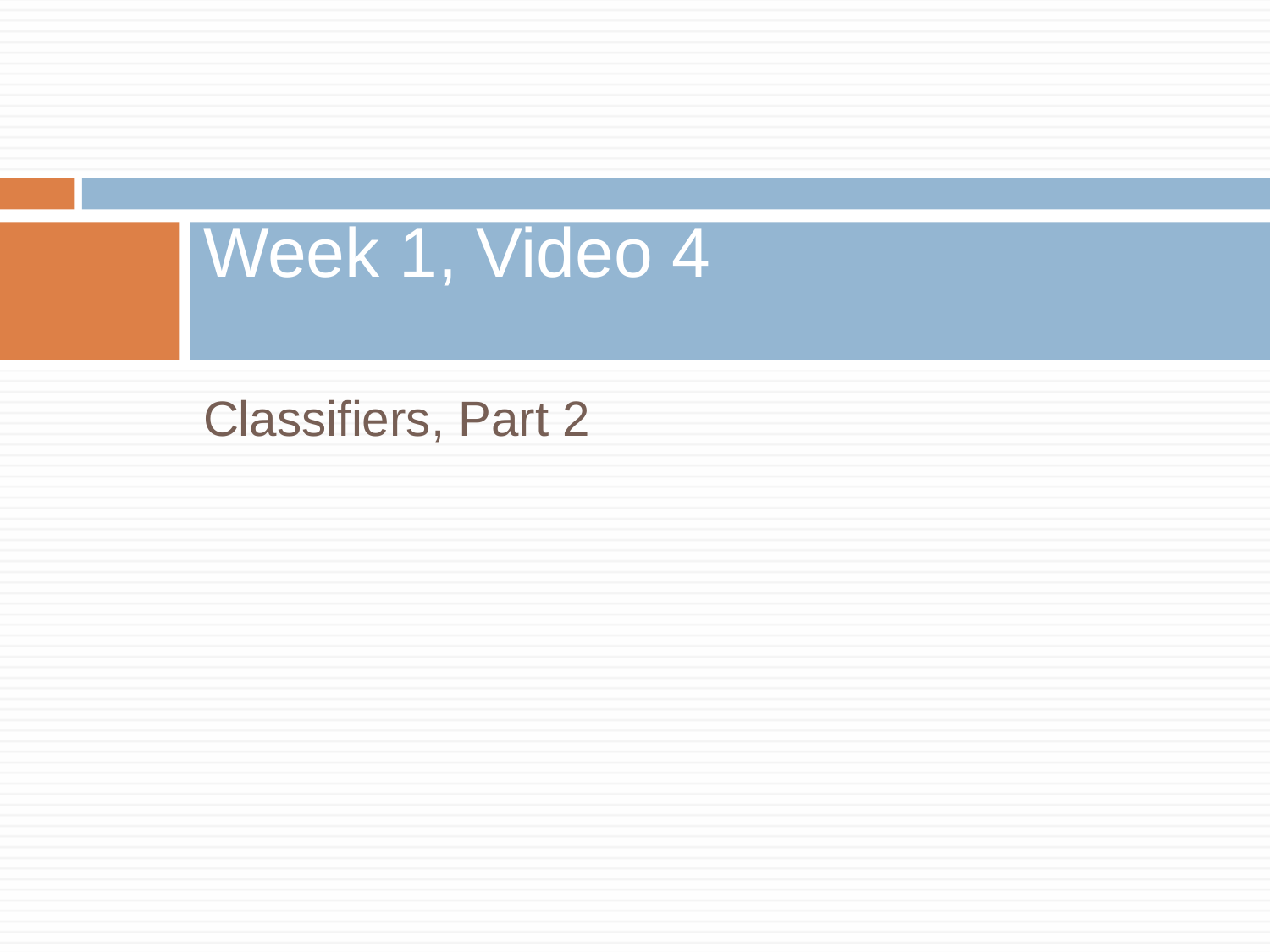

# Week 1, Video 4
Classifiers, Part 2